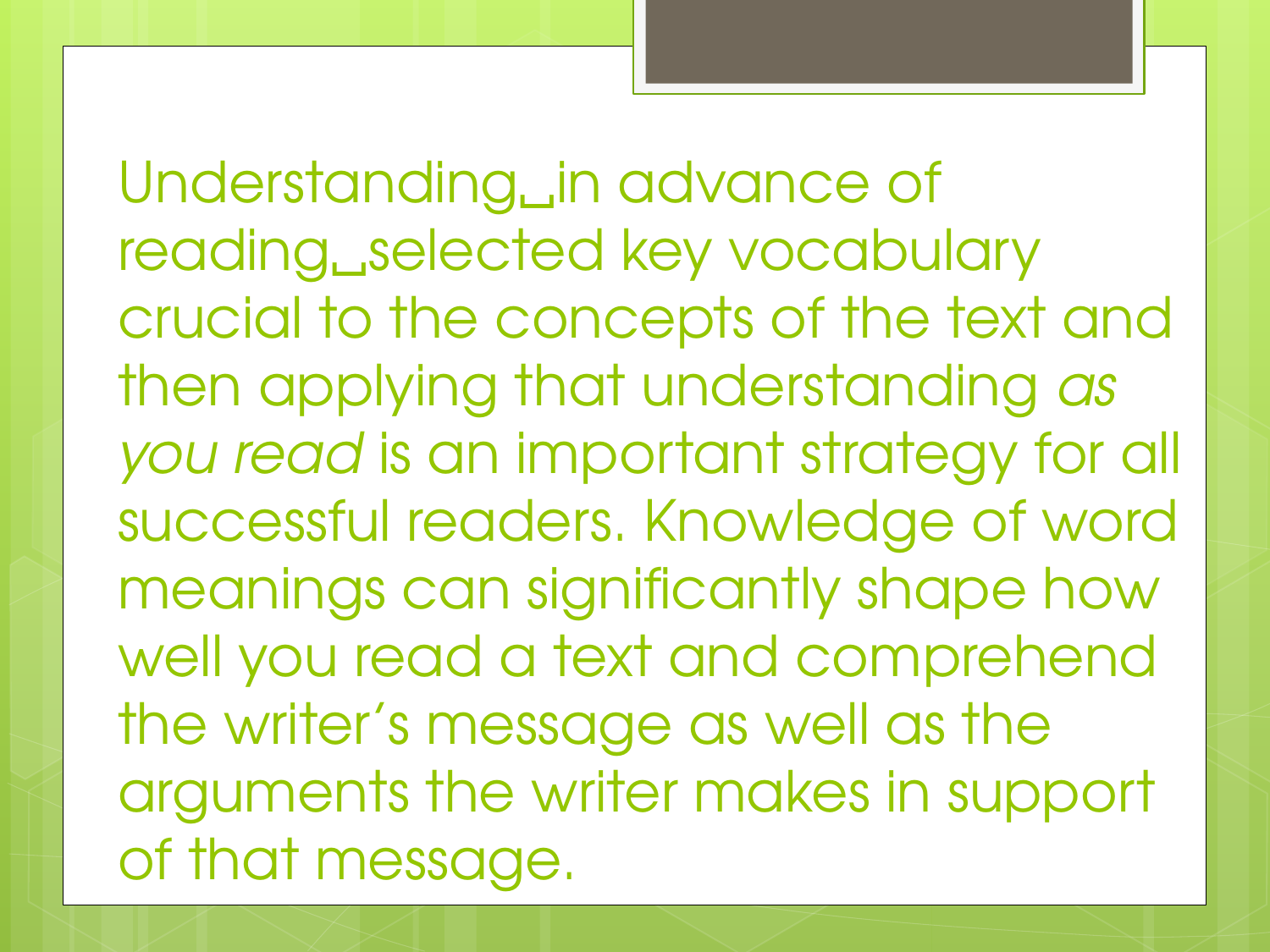

# Understanding␣in advance of reading␣selected key vocabulary crucial to the concepts of the text and then applying that understanding as you read is an important strategy for all successful readers. Knowledge of word meanings can significantly shape how well you read a text and comprehend the writer’s message as well as the arguments the writer makes in support of that message.